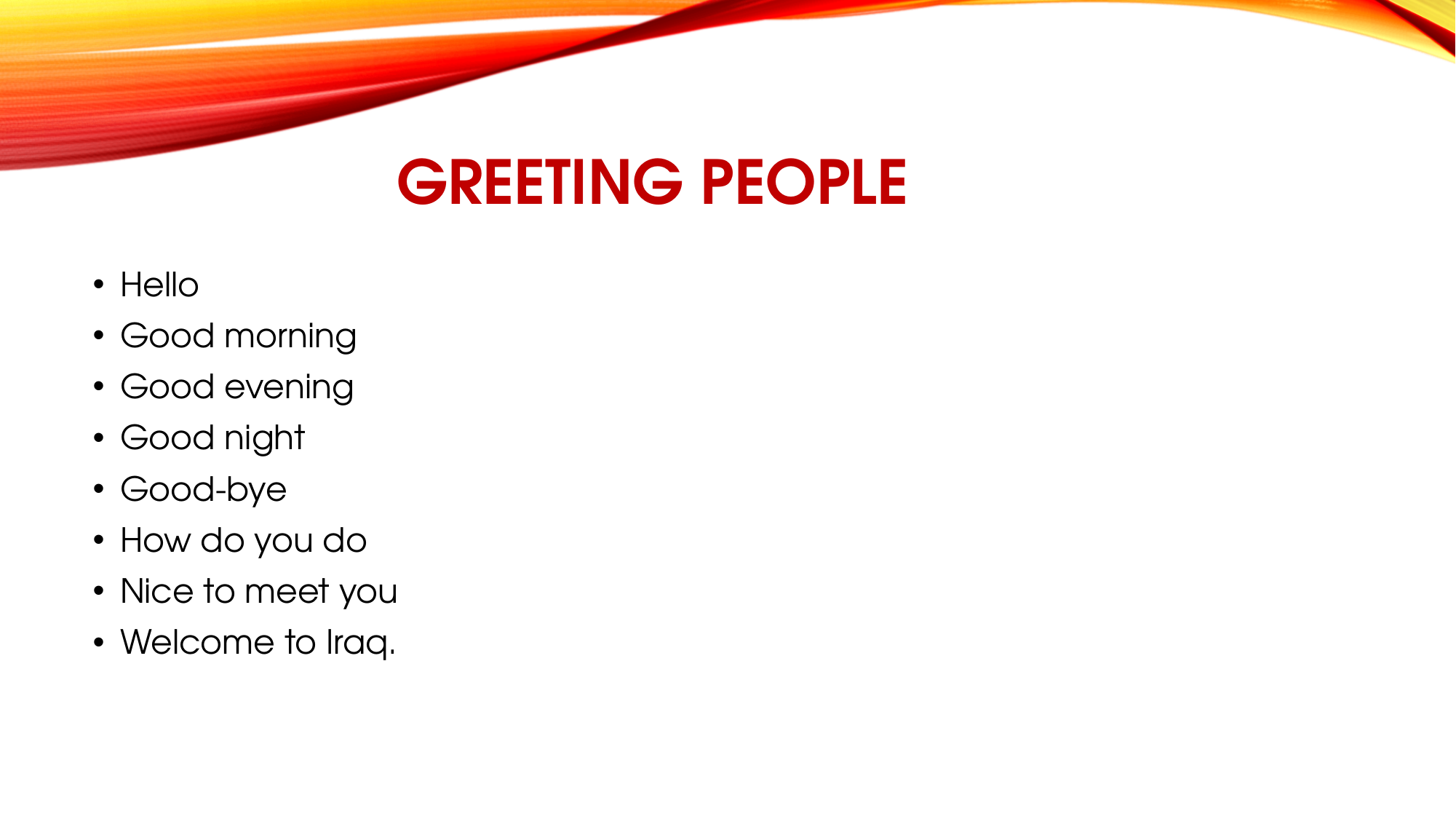

# Greeting people
Hello
Good morning
Good evening
Good night
Good-bye
How do you do
Nice to meet you
Welcome to Iraq.